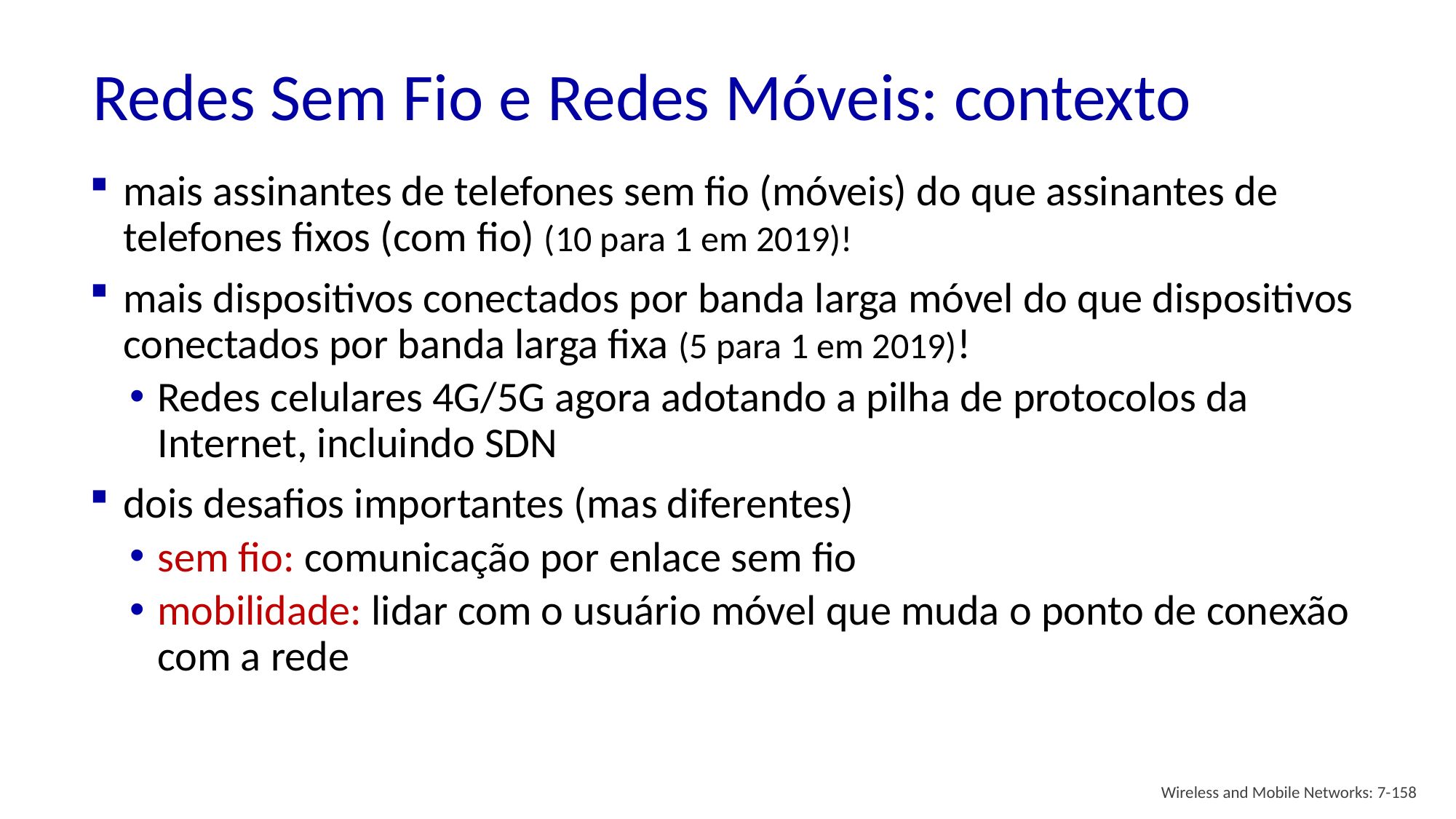

# Redes Sem Fio e Redes Móveis: contexto
mais assinantes de telefones sem fio (móveis) do que assinantes de telefones fixos (com fio) (10 para 1 em 2019)!
mais dispositivos conectados por banda larga móvel do que dispositivos conectados por banda larga fixa (5 para 1 em 2019)!
Redes celulares 4G/5G agora adotando a pilha de protocolos da Internet, incluindo SDN
dois desafios importantes (mas diferentes)
sem fio: comunicação por enlace sem fio
mobilidade: lidar com o usuário móvel que muda o ponto de conexão com a rede
Wireless and Mobile Networks: 7-158